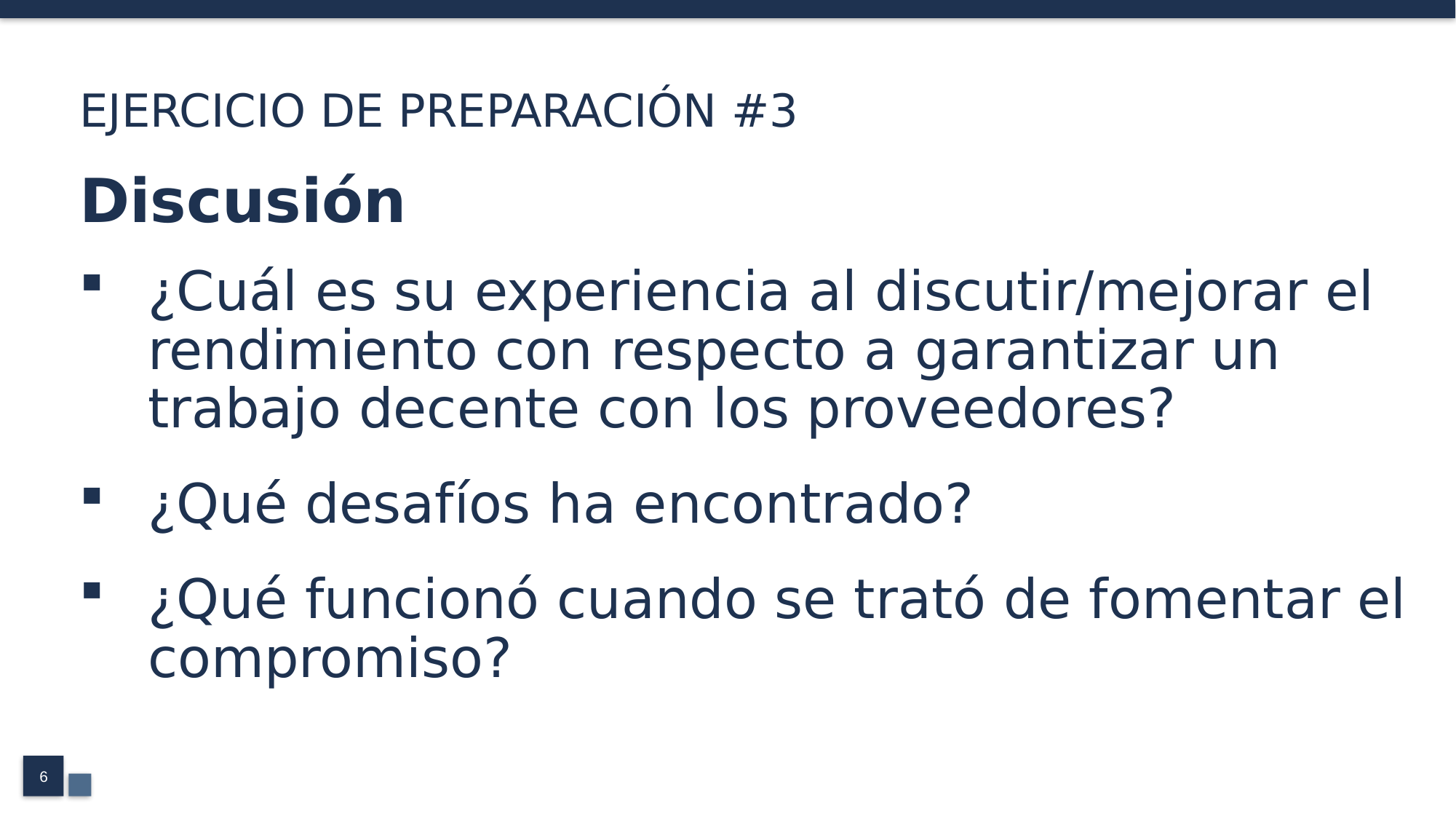

# EJERCICIO DE PREPARACIÓN #3
Discusión
¿Cuál es su experiencia al discutir/mejorar el rendimiento con respecto a garantizar un trabajo decente con los proveedores?
¿Qué desafíos ha encontrado?
¿Qué funcionó cuando se trató de fomentar el compromiso?

6